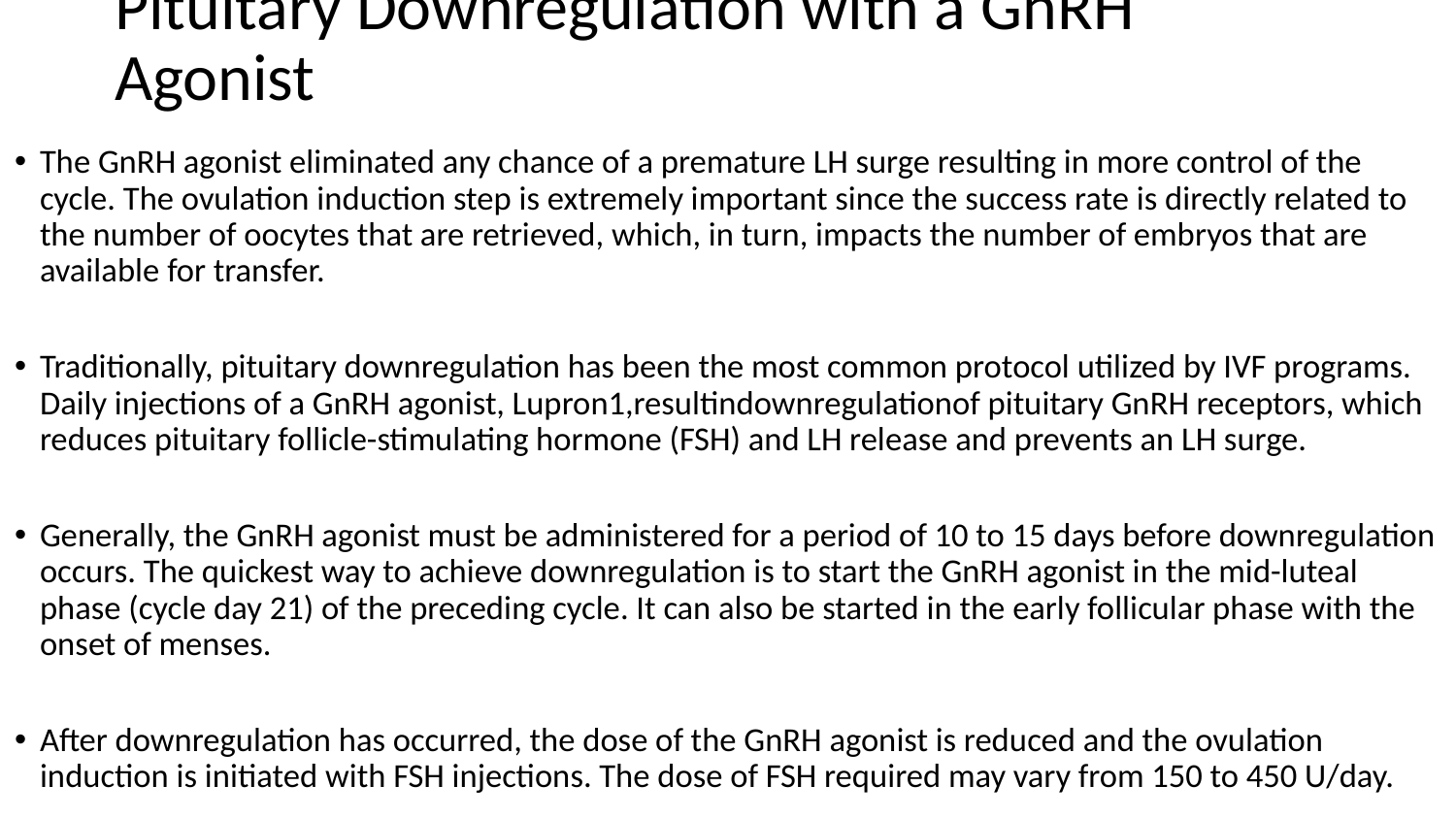

# Pituitary Downregulation with a GnRH Agonist
The GnRH agonist eliminated any chance of a premature LH surge resulting in more control of the cycle. The ovulation induction step is extremely important since the success rate is directly related to the number of oocytes that are retrieved, which, in turn, impacts the number of embryos that are available for transfer.

Traditionally, pituitary downregulation has been the most common protocol utilized by IVF programs. Daily injections of a GnRH agonist, Lupron1,resultindownregulationof pituitary GnRH receptors, which reduces pituitary follicle-stimulating hormone (FSH) and LH release and prevents an LH surge.

Generally, the GnRH agonist must be administered for a period of 10 to 15 days before downregulation occurs. The quickest way to achieve downregulation is to start the GnRH agonist in the mid-luteal phase (cycle day 21) of the preceding cycle. It can also be started in the early follicular phase with the onset of menses.

After downregulation has occurred, the dose of the GnRH agonist is reduced and the ovulation induction is initiated with FSH injections. The dose of FSH required may vary from 150 to 450 U/day.